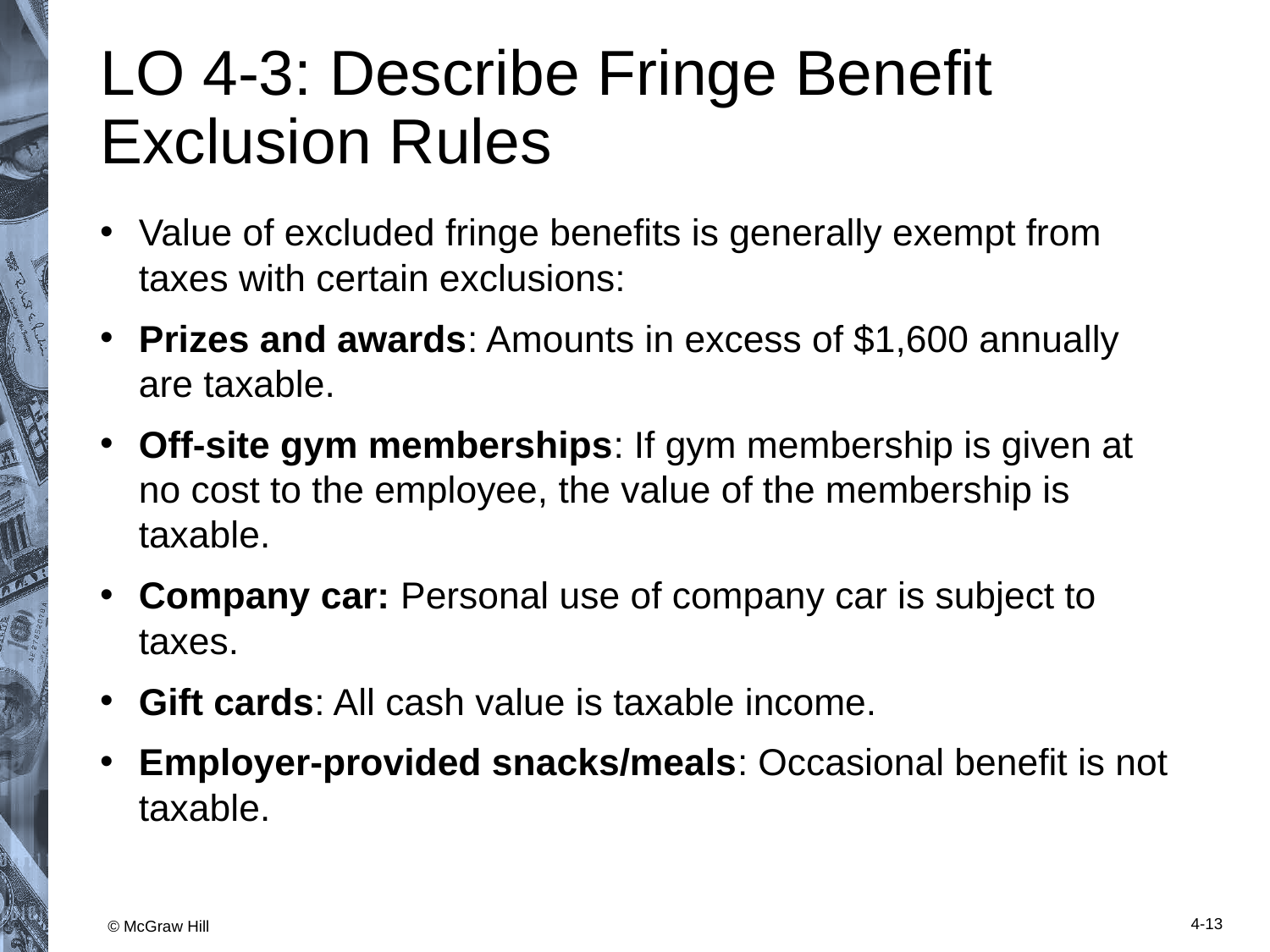

# L O 4-3: Describe Fringe Benefit Exclusion Rules
Value of excluded fringe benefits is generally exempt from taxes with certain exclusions:
Prizes and awards: Amounts in excess of $1,600 annually are taxable.
Off-site gym memberships: If gym membership is given at no cost to the employee, the value of the membership is taxable.
Company car: Personal use of company car is subject to taxes.
Gift cards: All cash value is taxable income.
Employer-provided snacks/meals: Occasional benefit is not taxable.